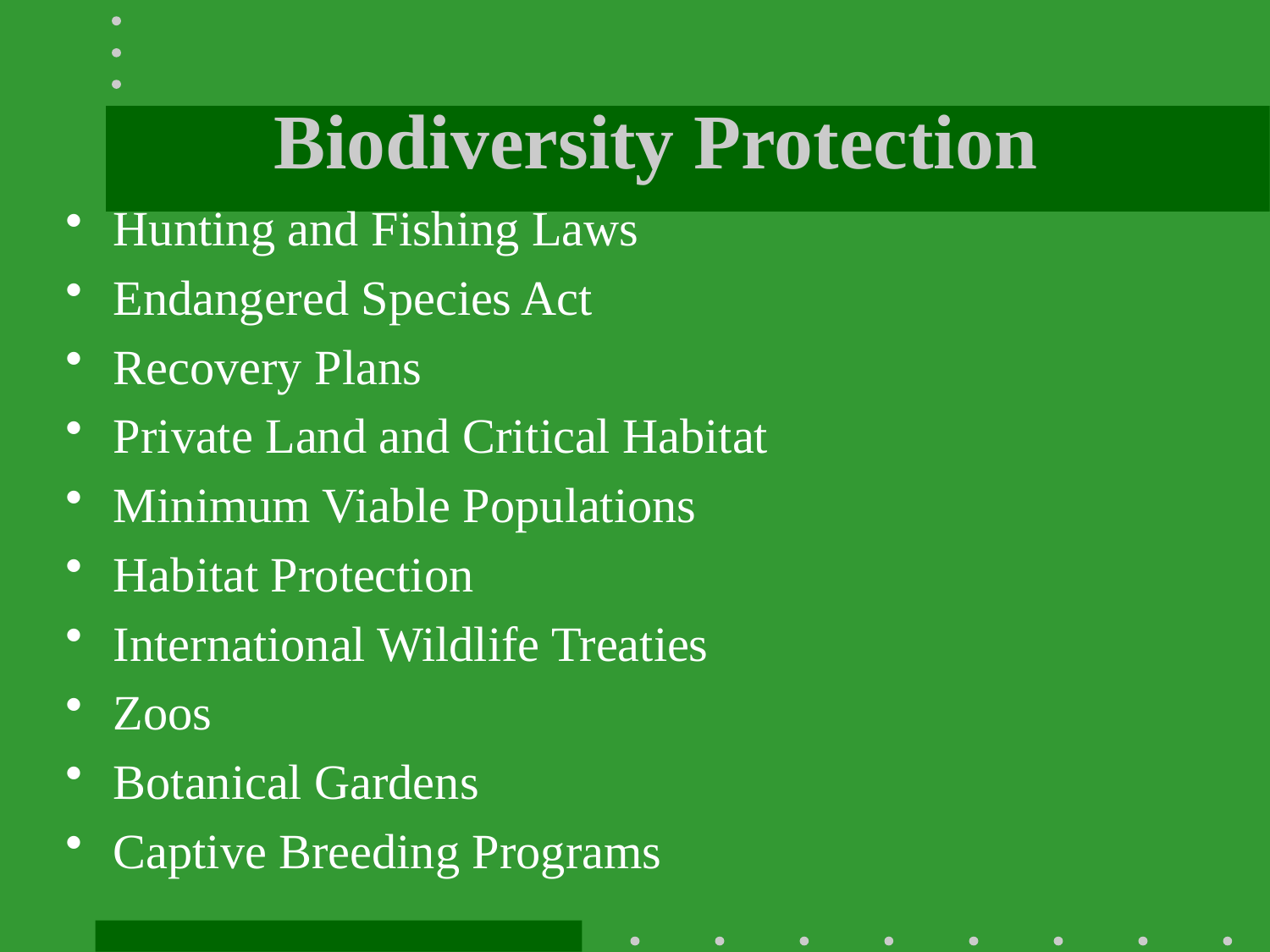

# Biodiversity Protection
Hunting and Fishing Laws
Endangered Species Act
Recovery Plans
Private Land and Critical Habitat
Minimum Viable Populations
Habitat Protection
International Wildlife Treaties
Zoos
Botanical Gardens
Captive Breeding Programs